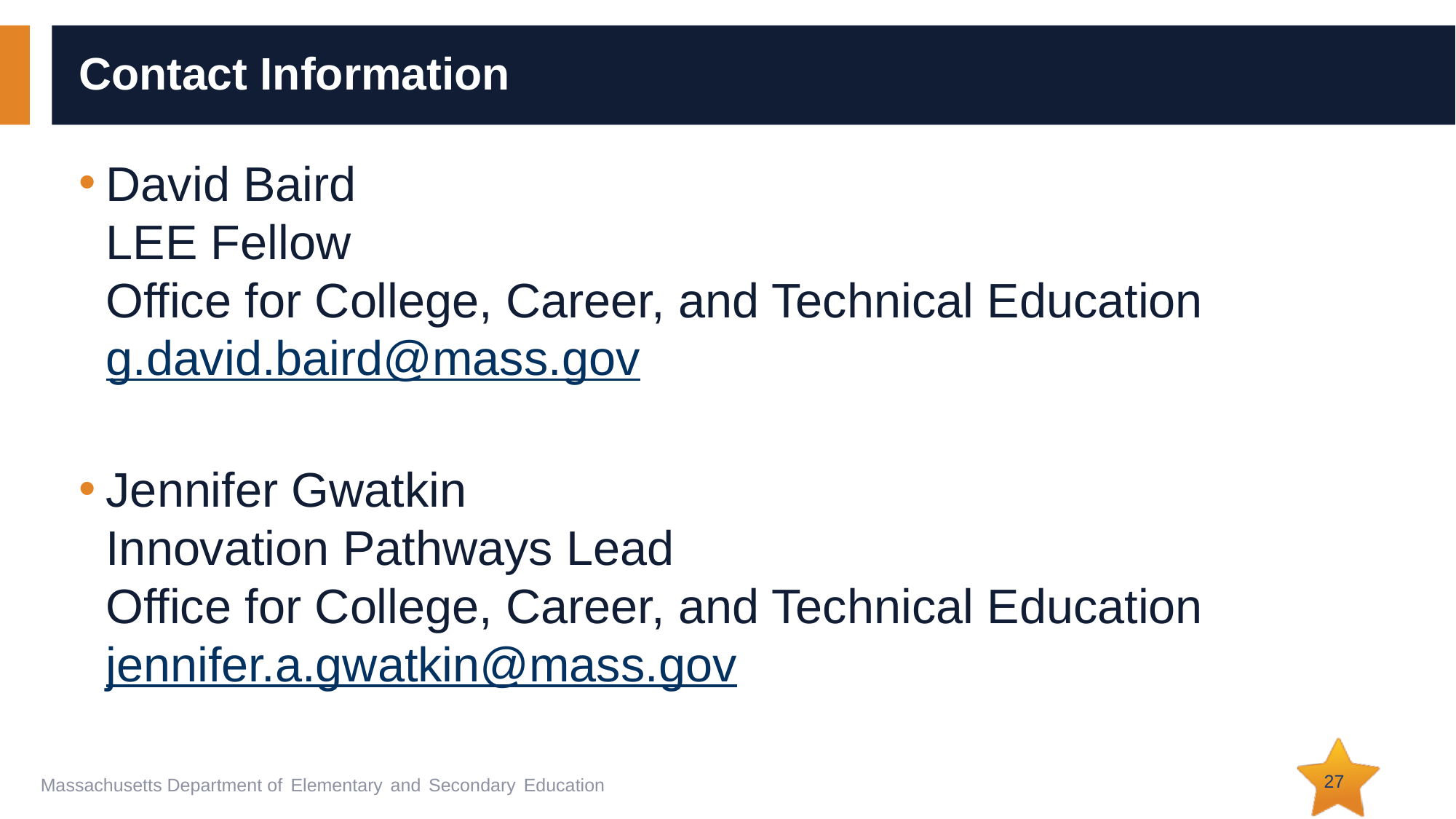

# Contact Information
David Baird
LEE Fellow
Office for College, Career, and Technical Education
g.david.baird@mass.gov
Jennifer Gwatkin
Innovation Pathways Lead
Office for College, Career, and Technical Education
jennifer.a.gwatkin@mass.gov
27